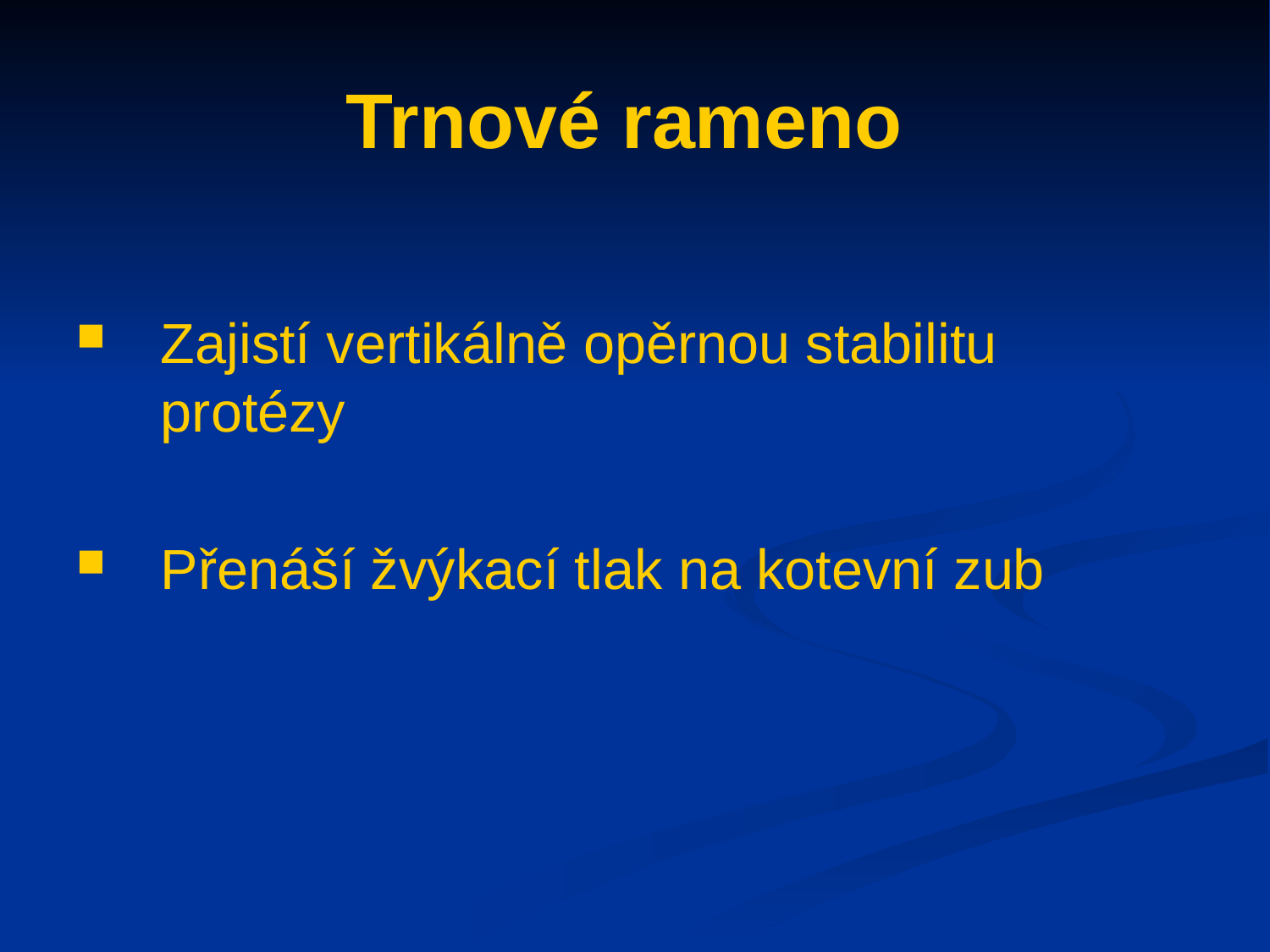

# Trnové rameno

Zajistí vertikálně opěrnou stabilitu protézy

Přenáší žvýkací tlak na kotevní zub